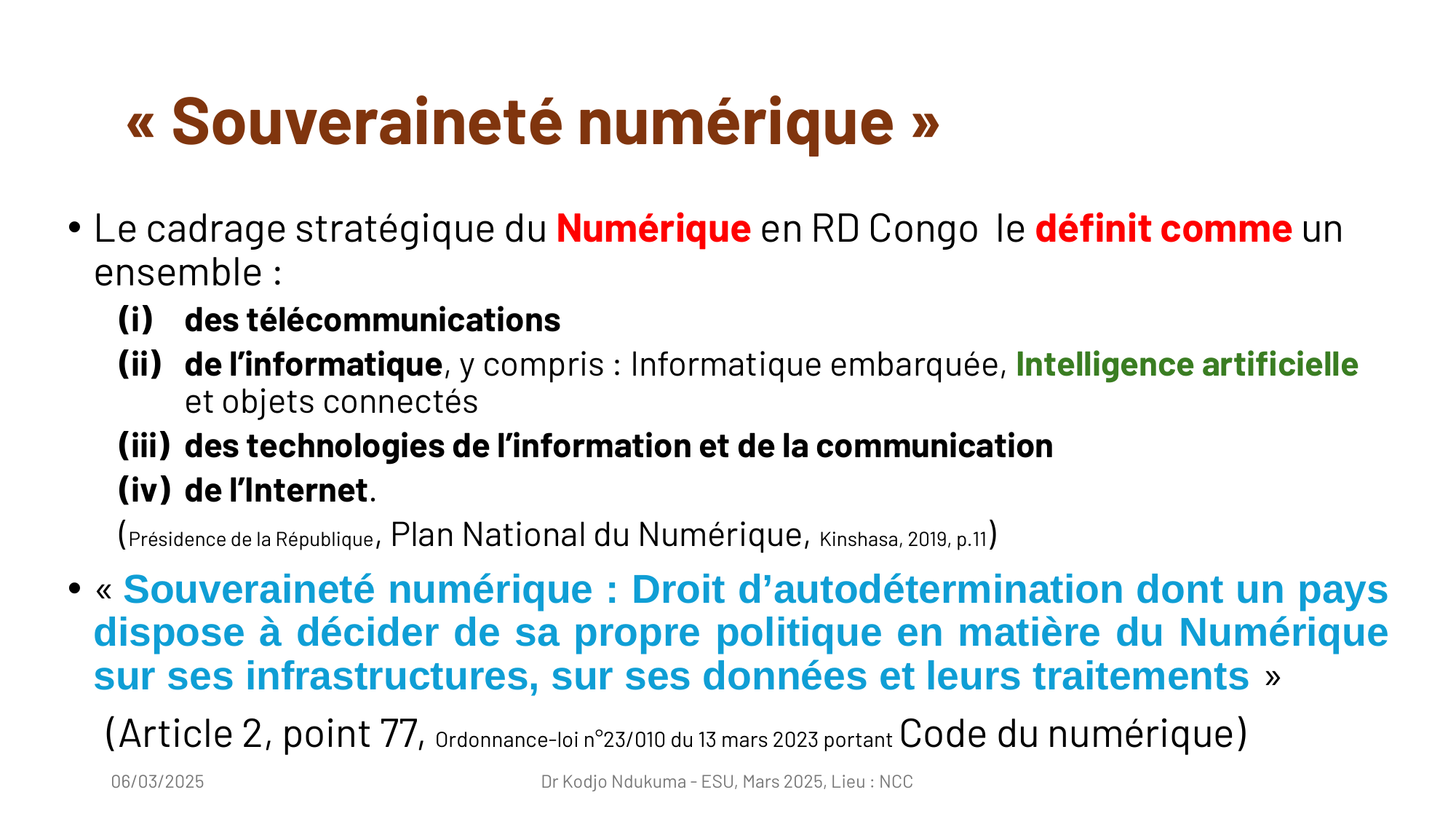

# « Souveraineté numérique »
Le cadrage stratégique du Numérique en RD Congo  le définit comme un ensemble :
des télécommunications
de l’informatique, y compris : Informatique embarquée, Intelligence artificielle et objets connectés
des technologies de l’information et de la communication
de l’Internet.
(Présidence de la République, Plan National du Numérique, Kinshasa, 2019, p.11)
« Souveraineté numérique : Droit d’autodétermination dont un pays dispose à décider de sa propre politique en matière du Numérique sur ses infrastructures, sur ses données et leurs traitements »
     (Article 2, point 77, Ordonnance-loi n°23/010 du 13 mars 2023 portant Code du numérique)

06/03/2025
Dr Kodjo Ndukuma - ESU, Mars 2025, Lieu : NCC